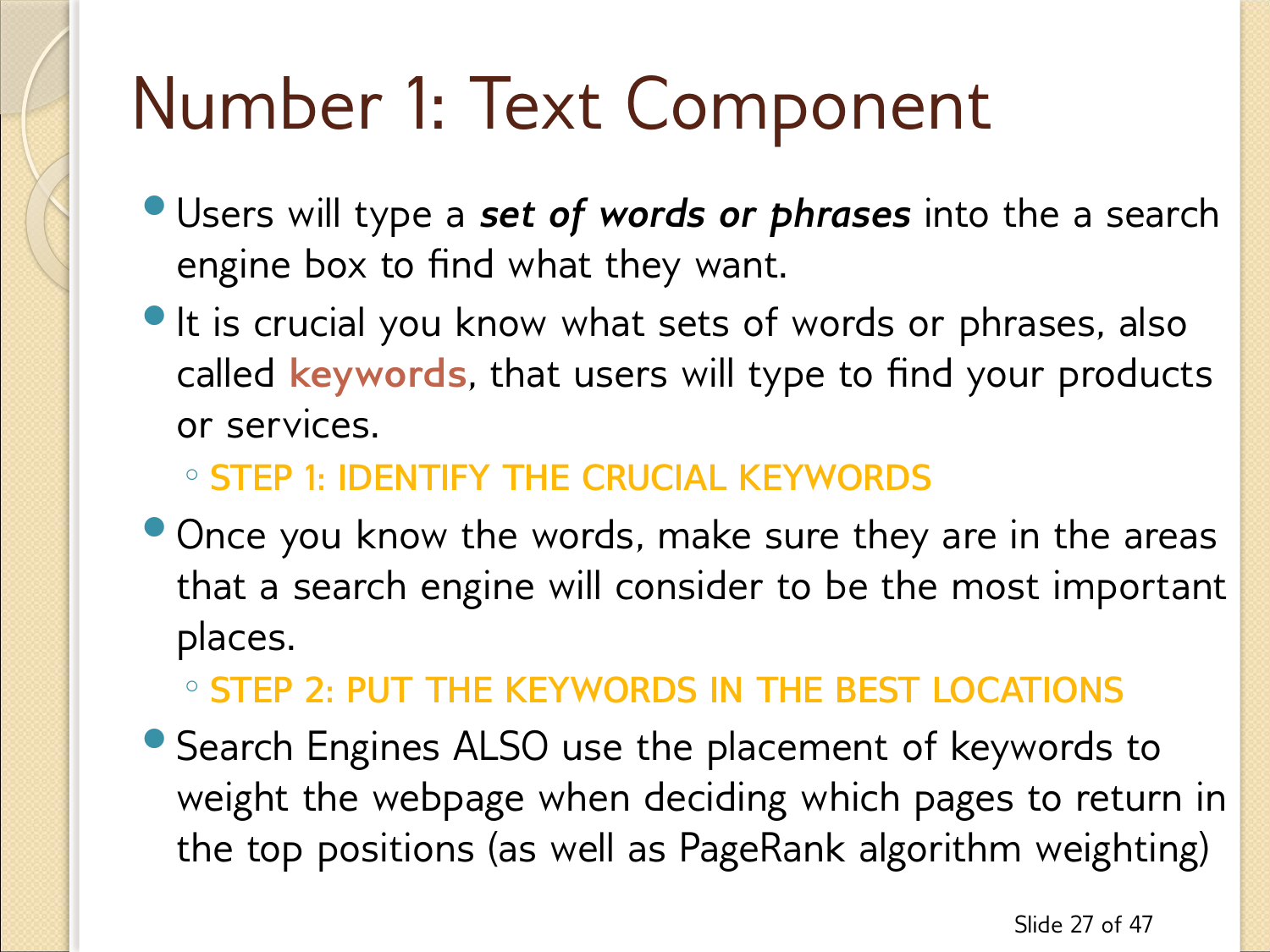

# Number 1: Text Component
Users will type a set of words or phrases into the a search engine box to find what they want.
It is crucial you know what sets of words or phrases, also called keywords, that users will type to find your products or services.
STEP 1: IDENTIFY THE CRUCIAL KEYWORDS
Once you know the words, make sure they are in the areas that a search engine will consider to be the most important places.
STEP 2: PUT THE KEYWORDS IN THE BEST LOCATIONS
Search Engines ALSO use the placement of keywords to weight the webpage when deciding which pages to return in the top positions (as well as PageRank algorithm weighting)